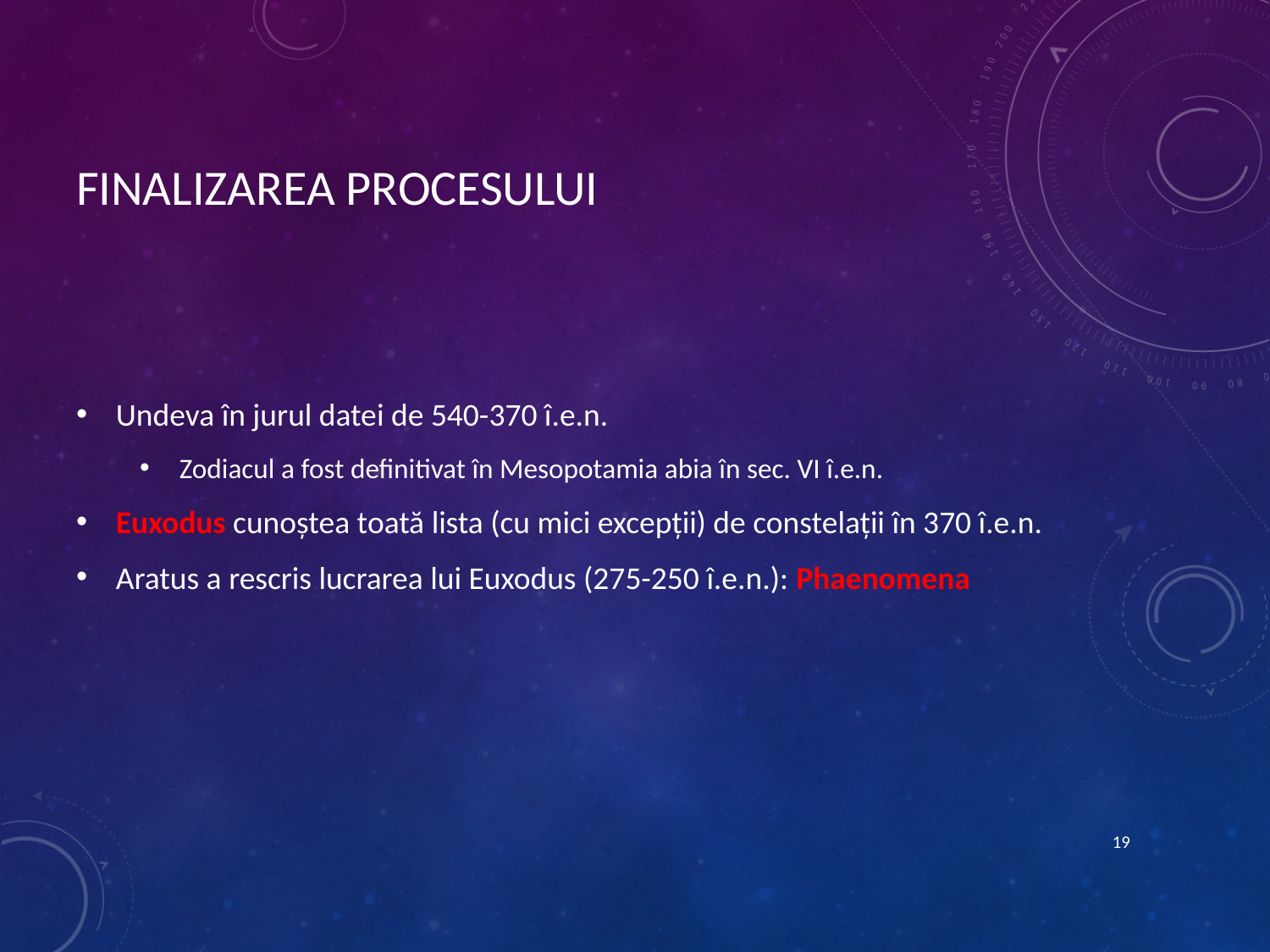

# Finalizarea procesului
Undeva în jurul datei de 540-370 î.e.n.
Zodiacul a fost definitivat în Mesopotamia abia în sec. VI î.e.n.
Euxodus cunoștea toată lista (cu mici excepții) de constelații în 370 î.e.n.
Aratus a rescris lucrarea lui Euxodus (275-250 î.e.n.): Phaenomena

19